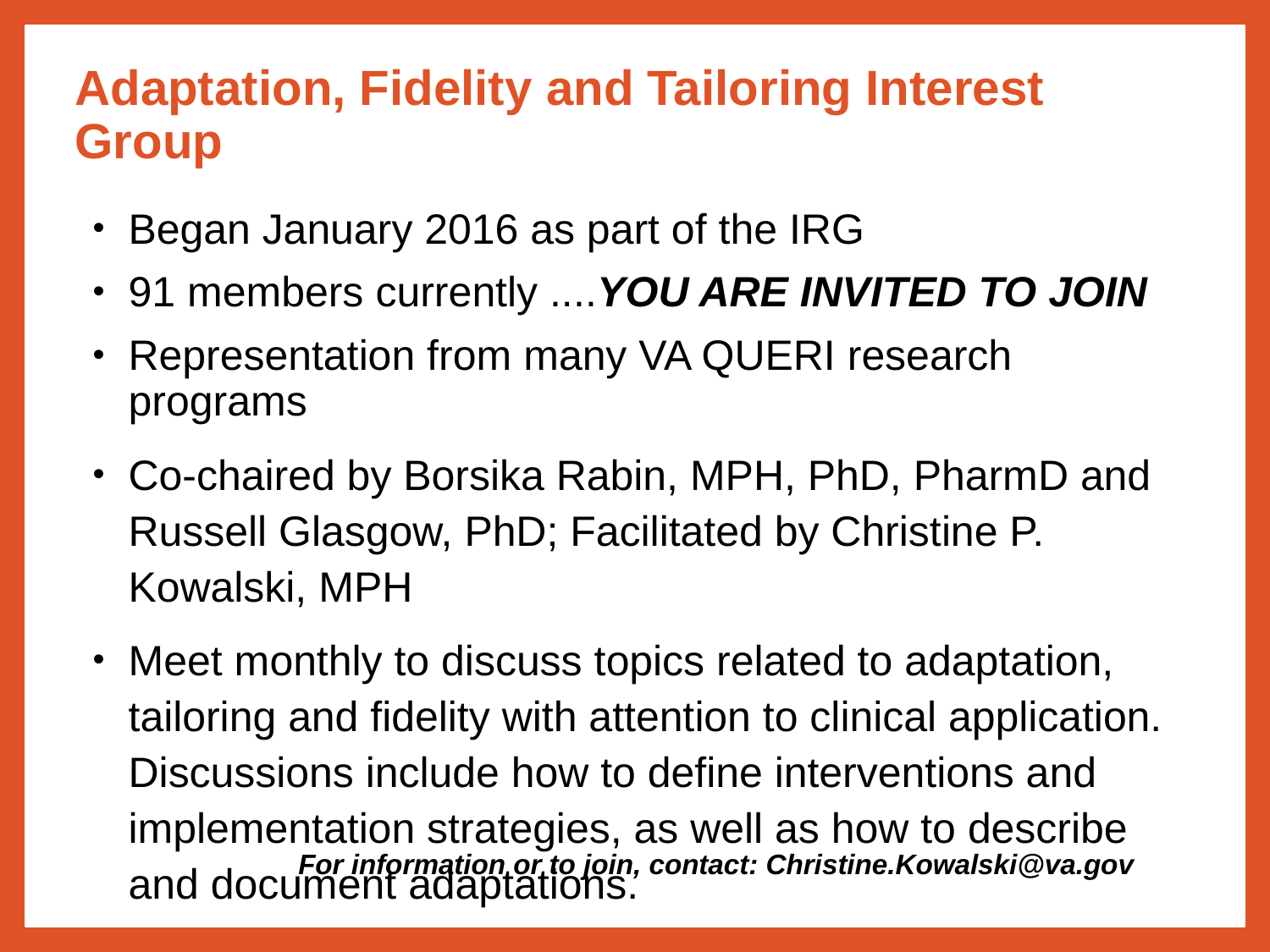

Adaptation, Fidelity and Tailoring Interest Group
Began January 2016 as part of the IRG
91 members currently ....YOU ARE INVITED TO JOIN
Representation from many VA QUERI research programs
Co-chaired by Borsika Rabin, MPH, PhD, PharmD and Russell Glasgow, PhD; Facilitated by Christine P. Kowalski, MPH
Meet monthly to discuss topics related to adaptation, tailoring and fidelity with attention to clinical application. Discussions include how to define interventions and implementation strategies, as well as how to describe and document adaptations.
For information or to join, contact: Christine.Kowalski@va.gov